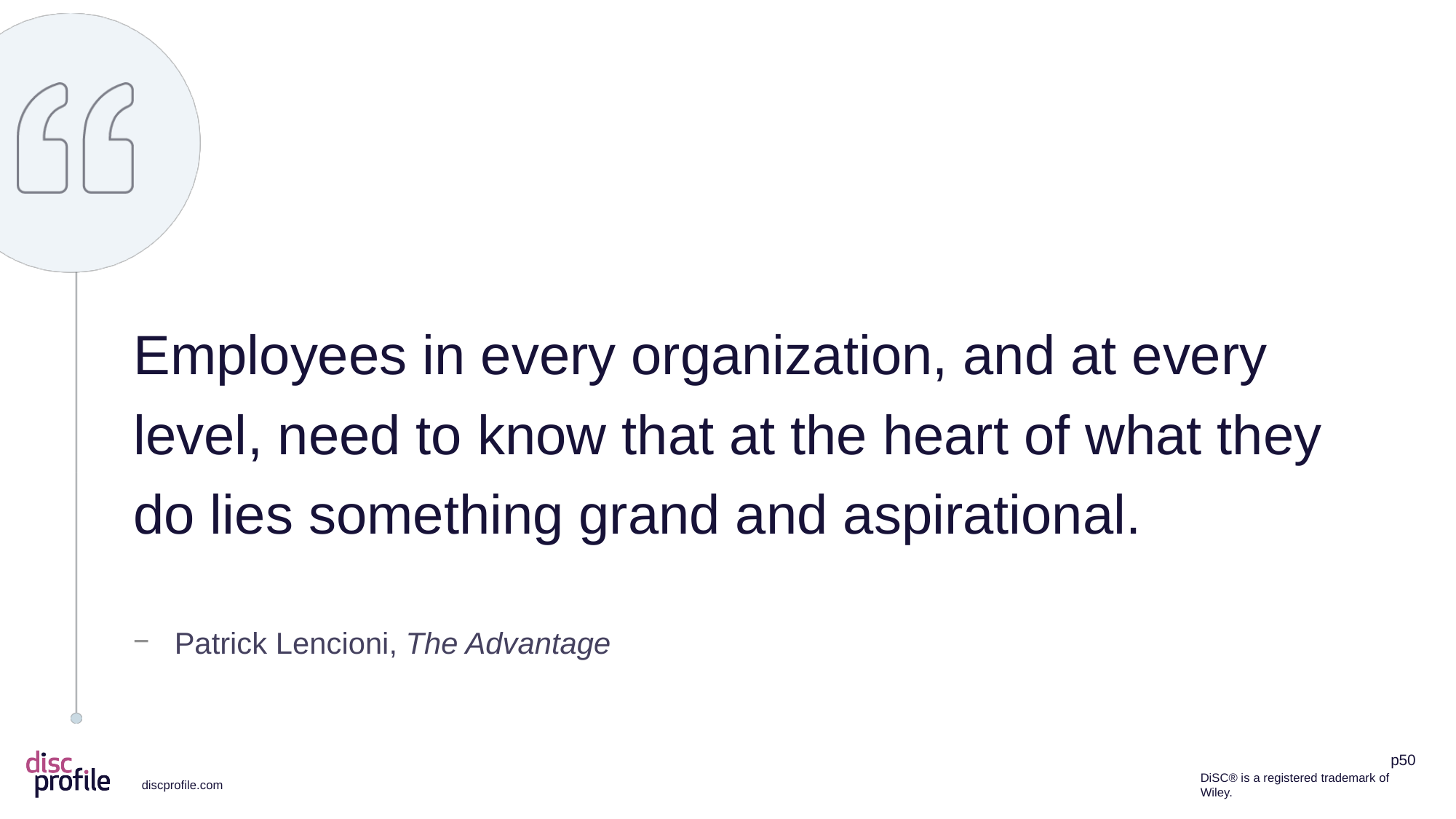

Employees in every organization, and at every level, need to know that at the heart of what they do lies something grand and aspirational.
Patrick Lencioni, The Advantage